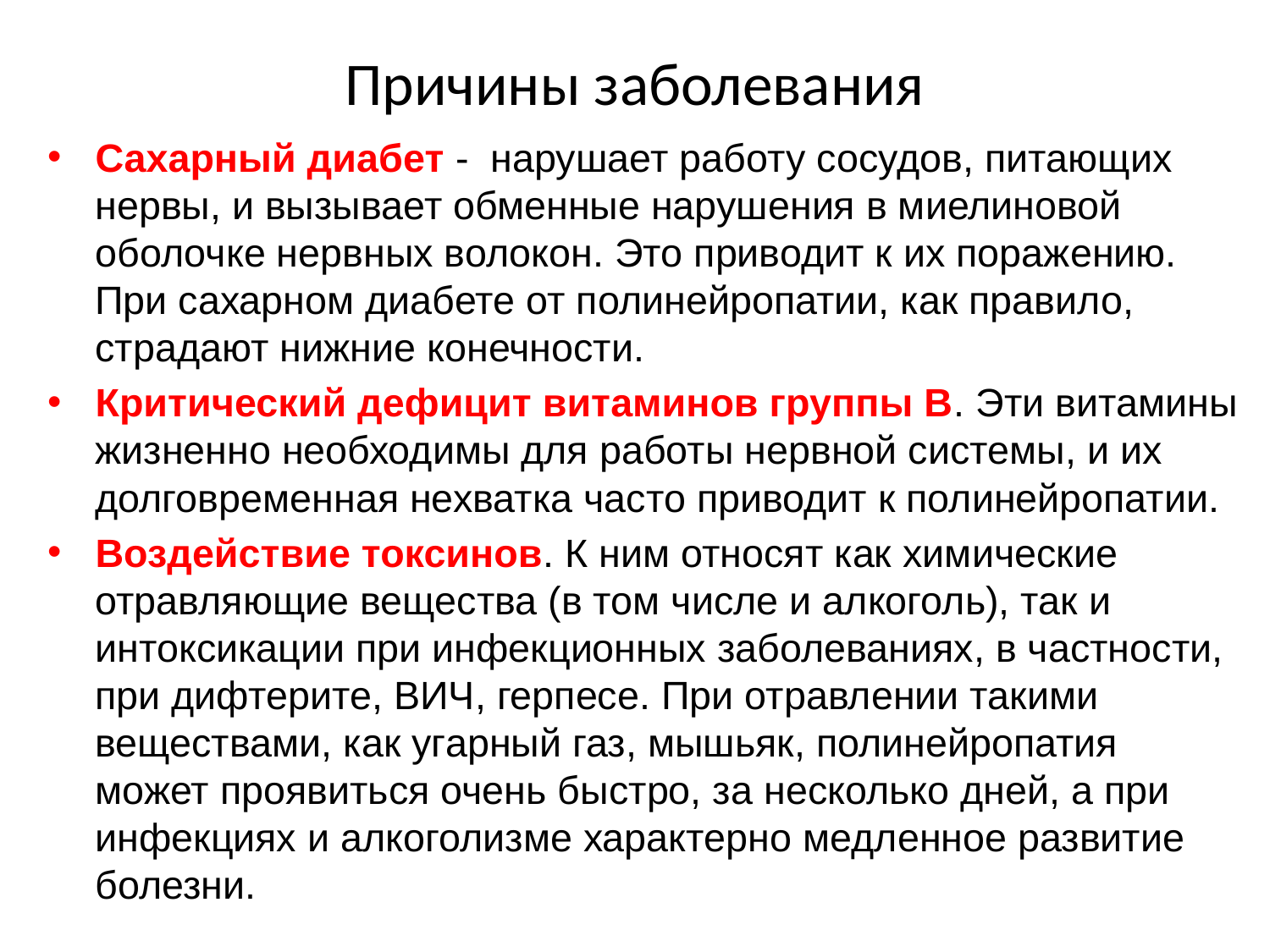

# Причины заболевания
Сахарный диабет -  нарушает работу сосудов, питающих нервы, и вызывает обменные нарушения в миелиновой оболочке нервных волокон. Это приводит к их поражению. При сахарном диабете от полинейропатии, как правило, страдают нижние конечности.
Критический дефицит витаминов группы В. Эти витамины жизненно необходимы для работы нервной системы, и их долговременная нехватка часто приводит к полинейропатии.
Воздействие токсинов. К ним относят как химические отравляющие вещества (в том числе и алкоголь), так и интоксикации при инфекционных заболеваниях, в частности, при дифтерите, ВИЧ, герпесе. При отравлении такими веществами, как угарный газ, мышьяк, полинейропатия может проявиться очень быстро, за несколько дней, а при инфекциях и алкоголизме характерно медленное развитие болезни.